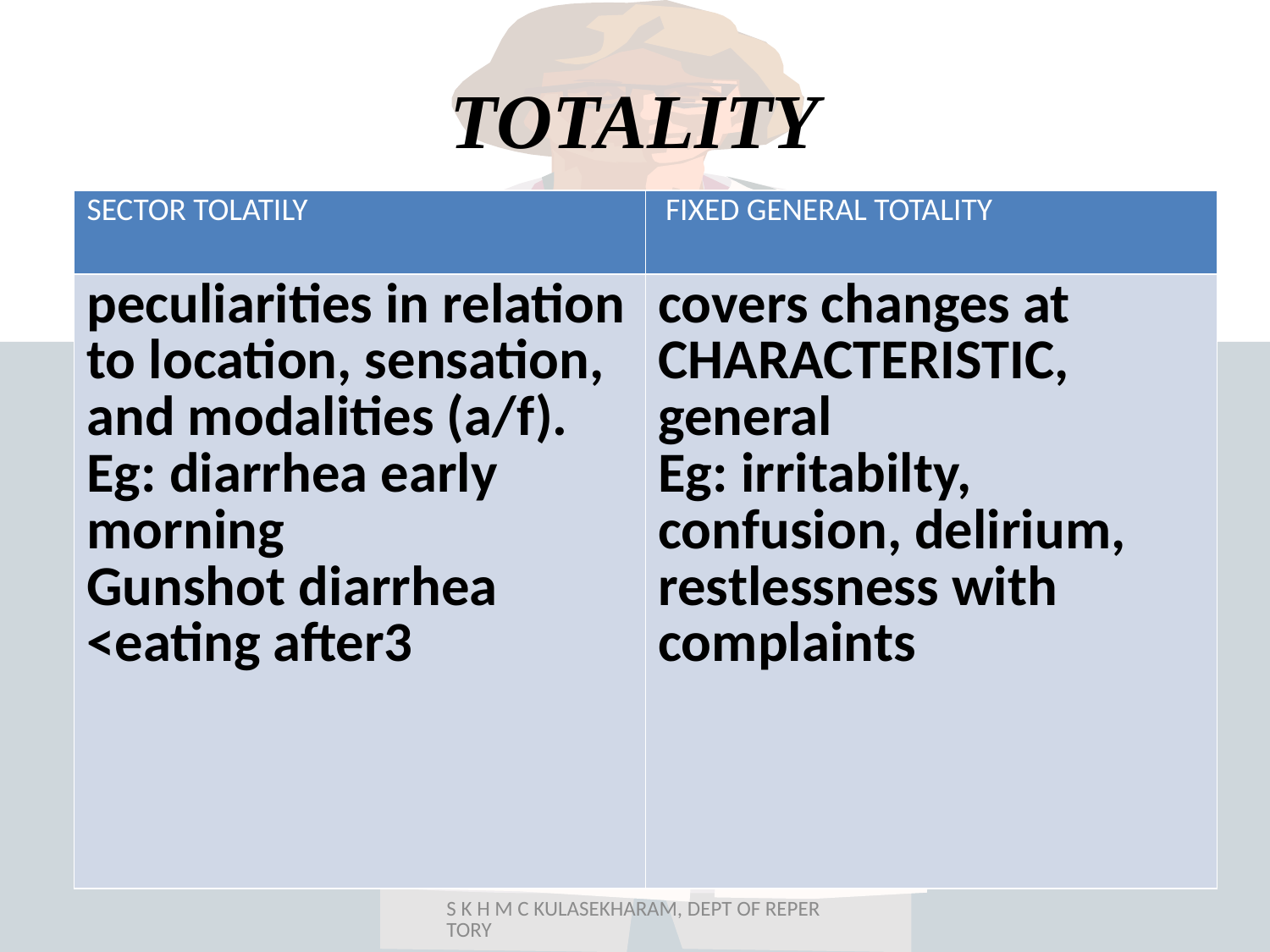

# TOTALITY
| SECTOR TOLATILY | FIXED GENERAL TOTALITY |
| --- | --- |
| peculiarities in relation to location, sensation, and modalities (a/f). Eg: diarrhea early morning Gunshot diarrhea <eating after3 | covers changes at CHARACTERISTIC, general Eg: irritabilty, confusion, delirium, restlessness with complaints |
S K H M C KULASEKHARAM, DEPT OF REPERTORY